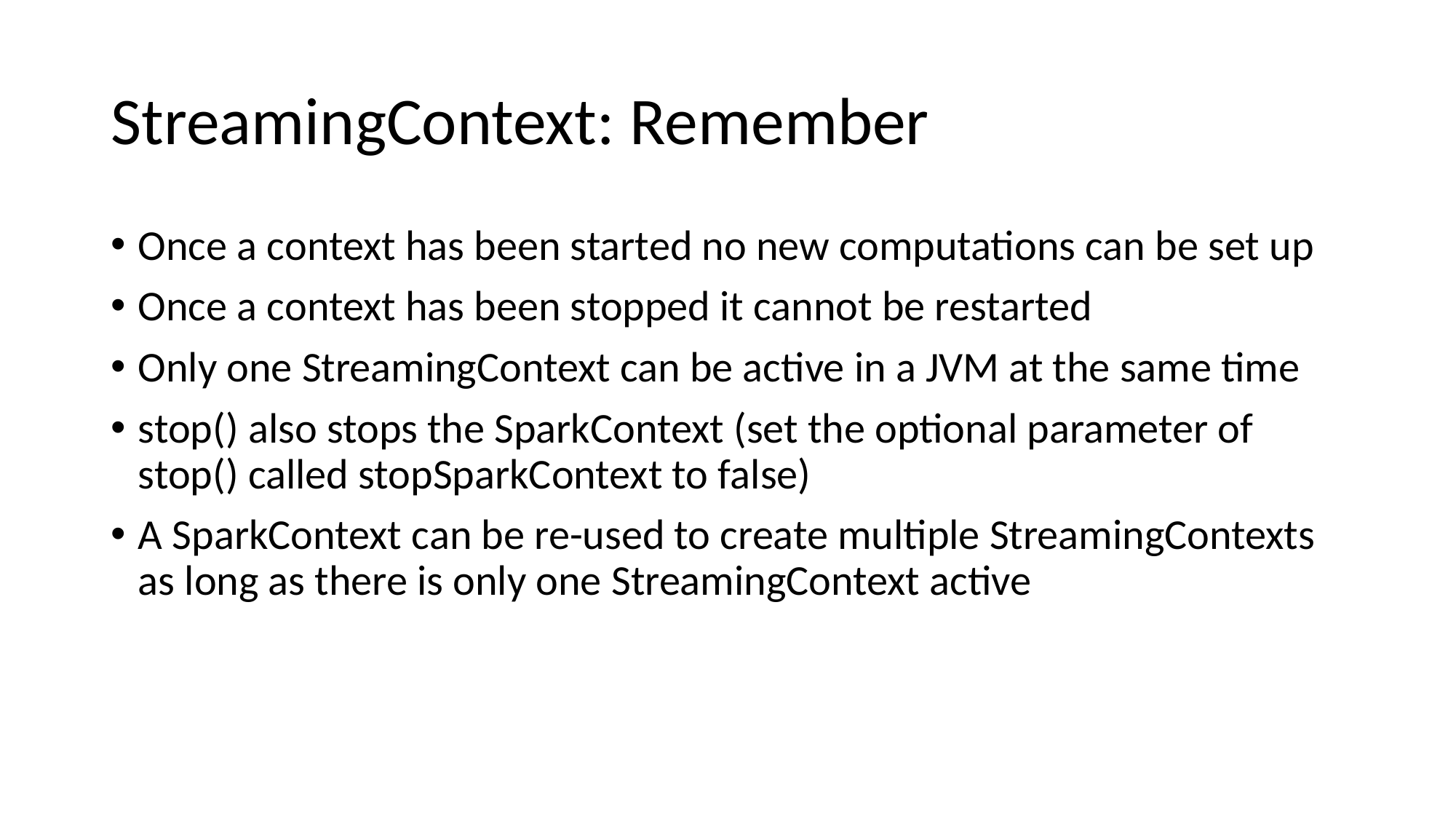

# StreamingContext: Remember
Once a context has been started no new computations can be set up
Once a context has been stopped it cannot be restarted
Only one StreamingContext can be active in a JVM at the same time
stop() also stops the SparkContext (set the optional parameter of stop() called stopSparkContext to false)
A SparkContext can be re-used to create multiple StreamingContexts as long as there is only one StreamingContext active